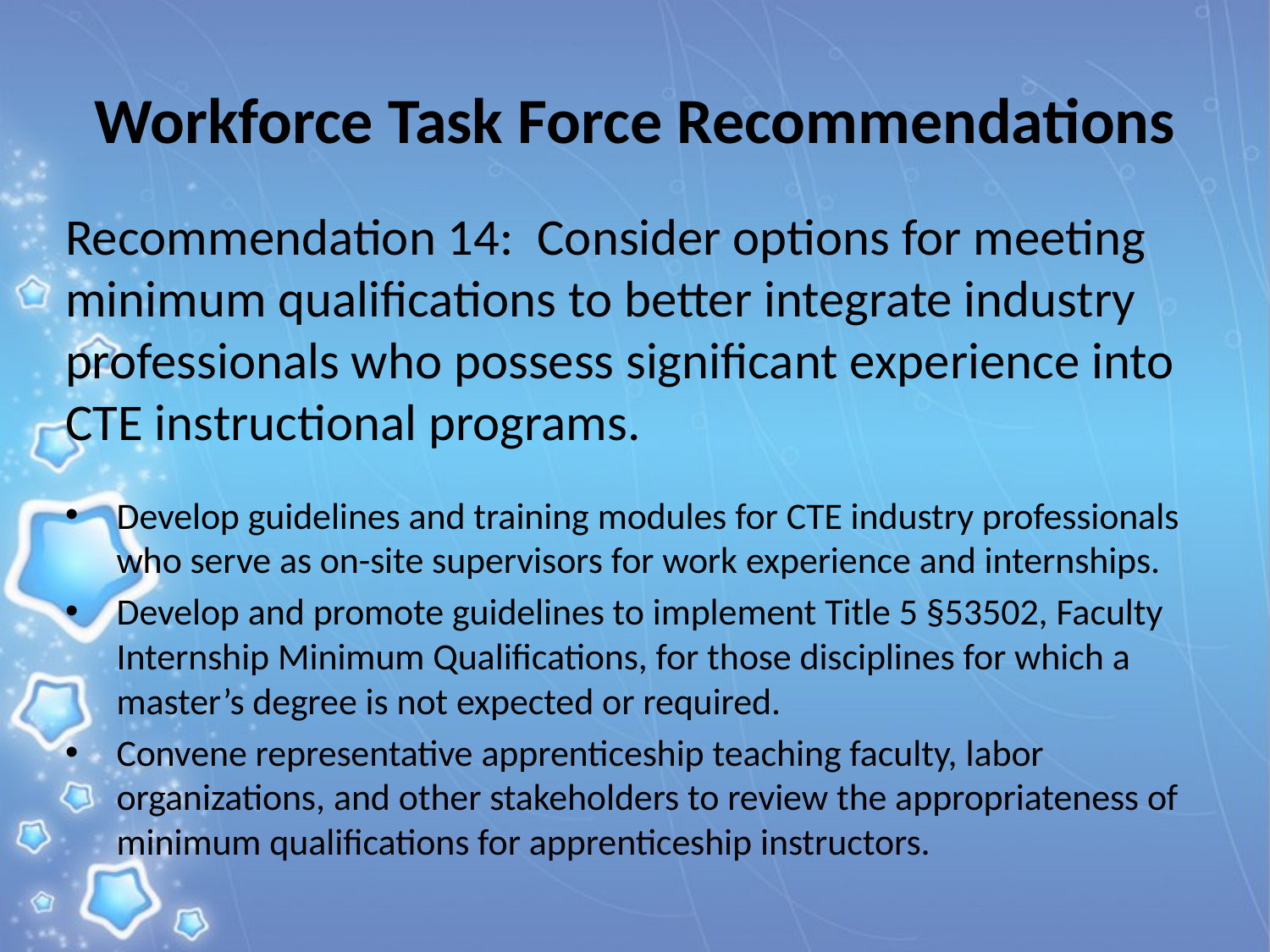

# Workforce Task Force Recommendations
Recommendation 14:  Consider options for meeting minimum qualifications to better integrate industry professionals who possess significant experience into CTE instructional programs.

Develop guidelines and training modules for CTE industry professionals who serve as on-site supervisors for work experience and internships.
Develop and promote guidelines to implement Title 5 §53502, Faculty Internship Minimum Qualifications, for those disciplines for which a master’s degree is not expected or required.
Convene representative apprenticeship teaching faculty, labor organizations, and other stakeholders to review the appropriateness of minimum qualifications for apprenticeship instructors.